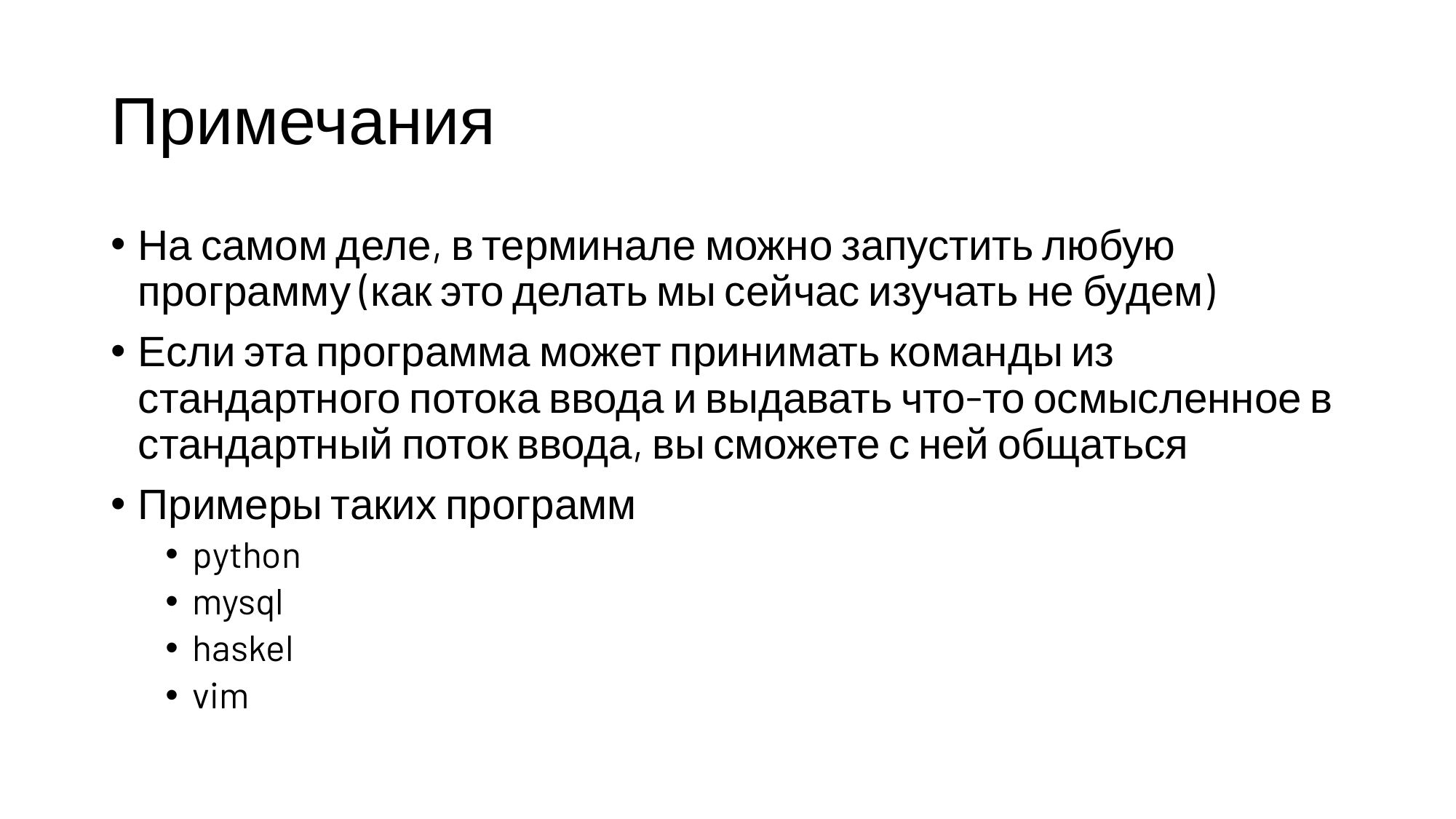

# Примечания
На самом деле, в терминале можно запустить любую программу (как это делать мы сейчас изучать не будем)
Если эта программа может принимать команды из стандартного потока ввода и выдавать что-то осмысленное в стандартный поток ввода, вы сможете с ней общаться
Примеры таких программ
python
mysql
haskel
vim